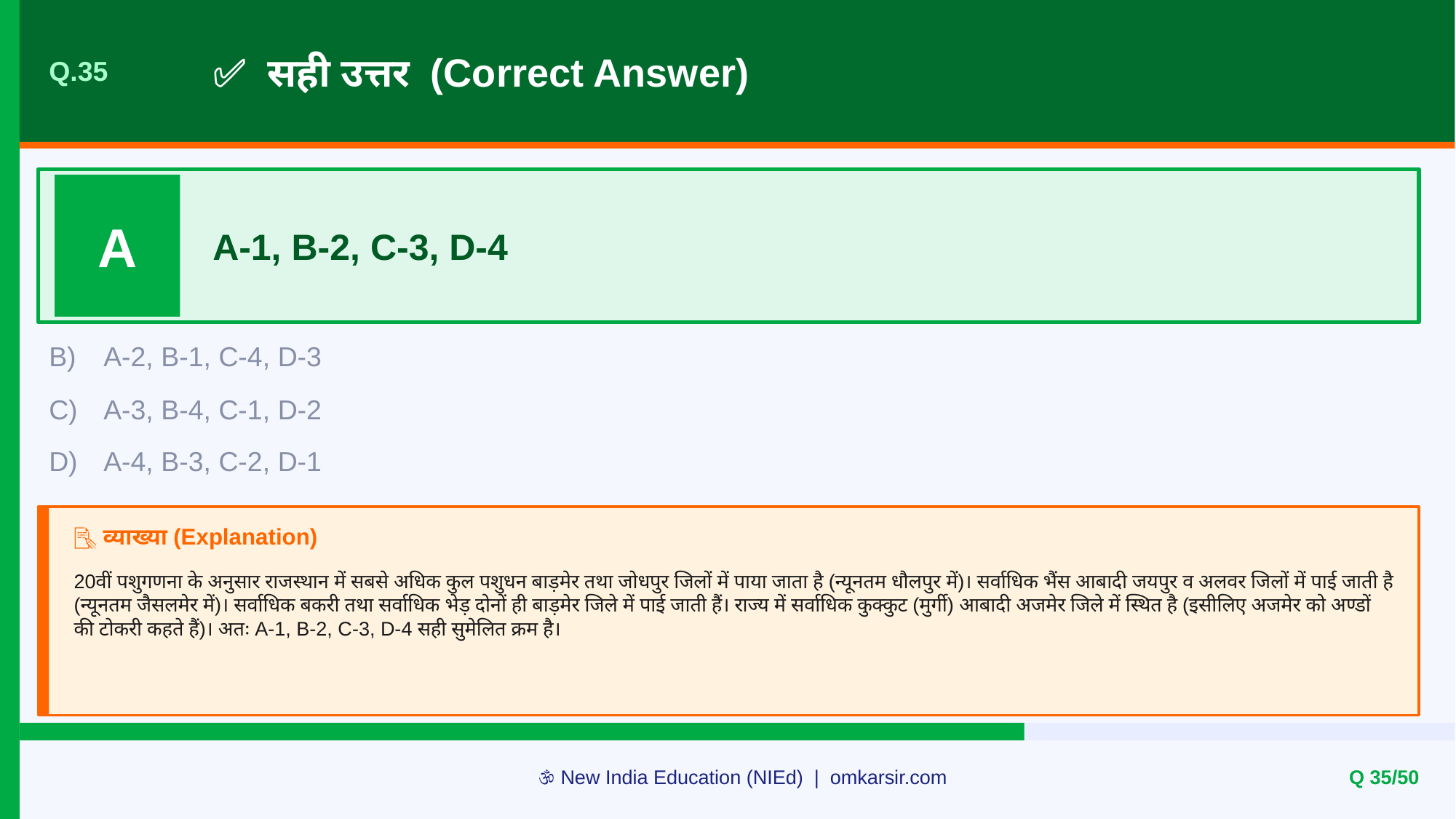

✅  सही उत्तर  (Correct Answer)
Q.35

A
A-1, B-2, C-3, D-4
B)
A-2, B-1, C-4, D-3
C)
A-3, B-4, C-1, D-2
D)
A-4, B-3, C-2, D-1

📝 व्याख्या (Explanation)
20वीं पशुगणना के अनुसार राजस्थान में सबसे अधिक कुल पशुधन बाड़मेर तथा जोधपुर जिलों में पाया जाता है (न्यूनतम धौलपुर में)। सर्वाधिक भैंस आबादी जयपुर व अलवर जिलों में पाई जाती है (न्यूनतम जैसलमेर में)। सर्वाधिक बकरी तथा सर्वाधिक भेड़ दोनों ही बाड़मेर जिले में पाई जाती हैं। राज्य में सर्वाधिक कुक्कुट (मुर्गी) आबादी अजमेर जिले में स्थित है (इसीलिए अजमेर को अण्डों की टोकरी कहते हैं)। अतः A-1, B-2, C-3, D-4 सही सुमेलित क्रम है।

🕉️ New India Education (NIEd)  |  omkarsir.com
Q 35/50